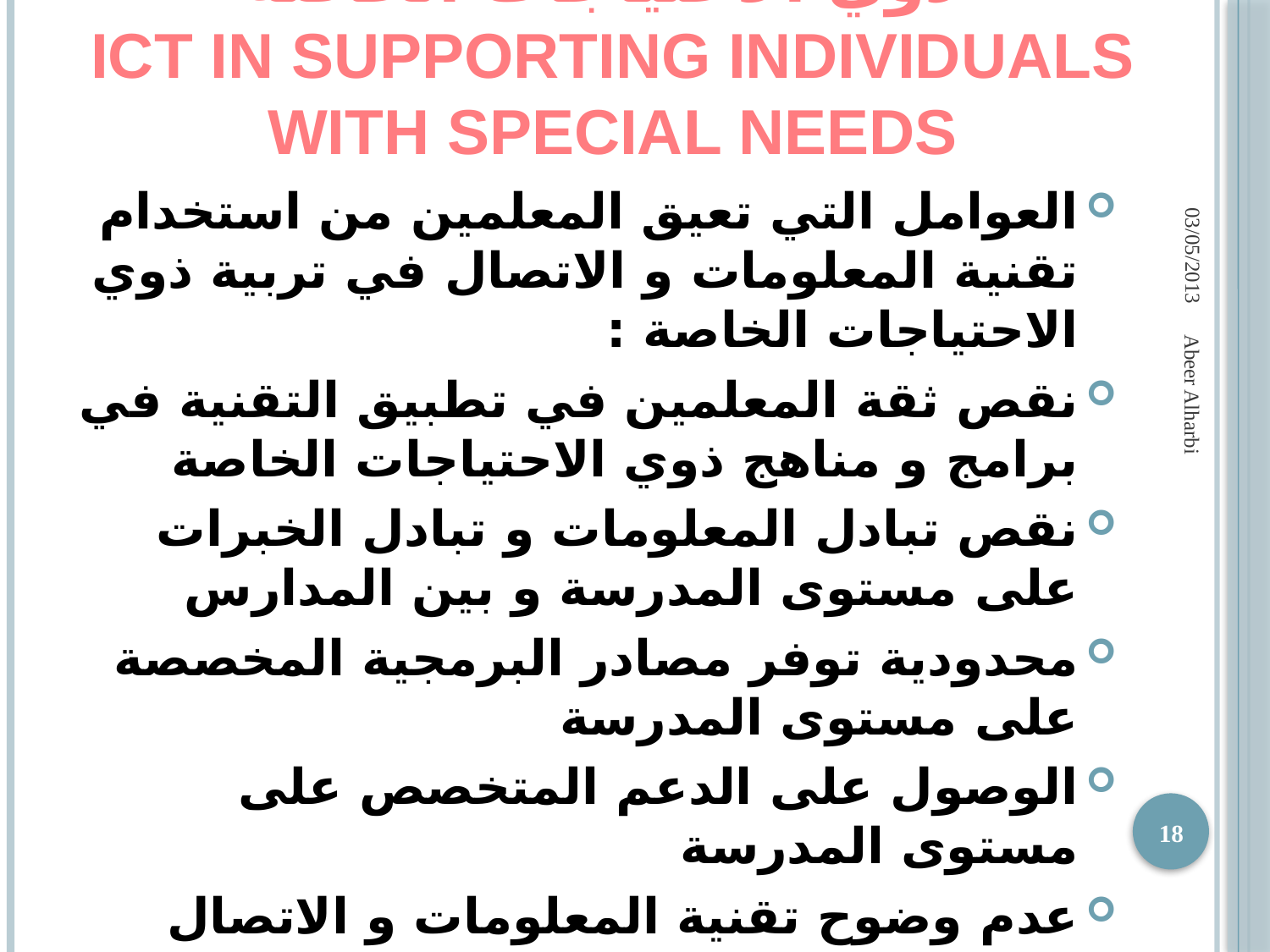

# تقنية المعلومات و الاتصال في دعم ذوي الاحتياجات الخاصة ICT in supporting individuals with special needs
03/05/2013
العوامل التي تعيق المعلمين من استخدام تقنية المعلومات و الاتصال في تربية ذوي الاحتياجات الخاصة :
نقص ثقة المعلمين في تطبيق التقنية في برامج و مناهج ذوي الاحتياجات الخاصة
نقص تبادل المعلومات و تبادل الخبرات على مستوى المدرسة و بين المدارس
محدودية توفر مصادر البرمجية المخصصة على مستوى المدرسة
الوصول على الدعم المتخصص على مستوى المدرسة
عدم وضوح تقنية المعلومات و الاتصال ضمن خطط تطوير المدرسة
نقص الدعم في تقييم متطلبات الطلاب في تقنية المعلومات و الاتصال
بنيات المدرسة المؤسساتية غير مرنة
Abeer Alharbi
18